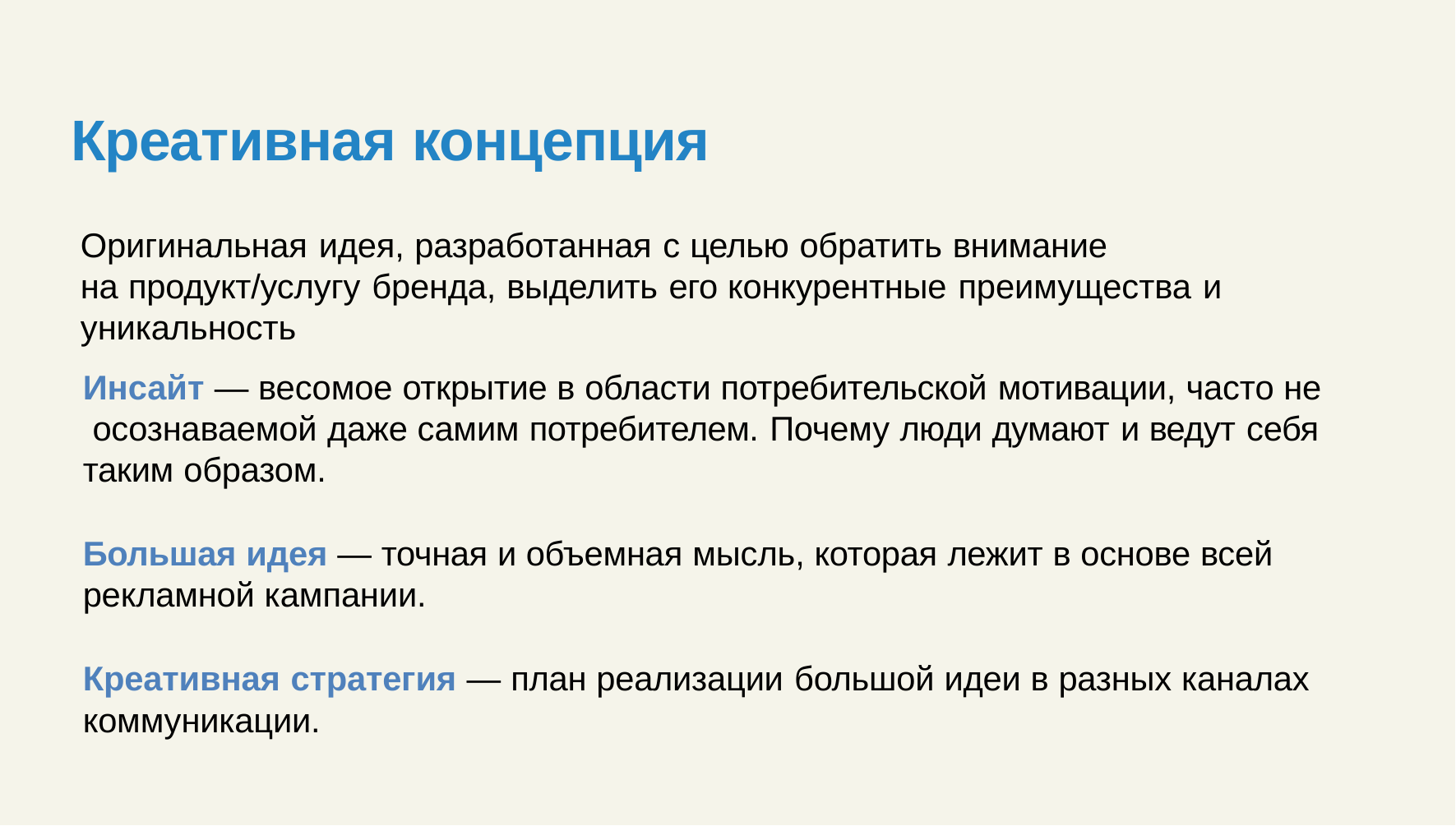

# Креативная концепция
Оригинальная идея, разработанная с целью обратить внимание
на продукт/услугу бренда, выделить его конкурентные преимущества и
уникальность
Инсайт — весомое открытие в области потребительской мотивации, часто не  осознаваемой даже самим потребителем. Почему люди думают и ведут себя  таким образом.

Большая идея — точная и объемная мысль, которая лежит в основе всей
рекламной кампании.

Креативная стратегия — план реализации большой идеи в разных каналах
коммуникации.